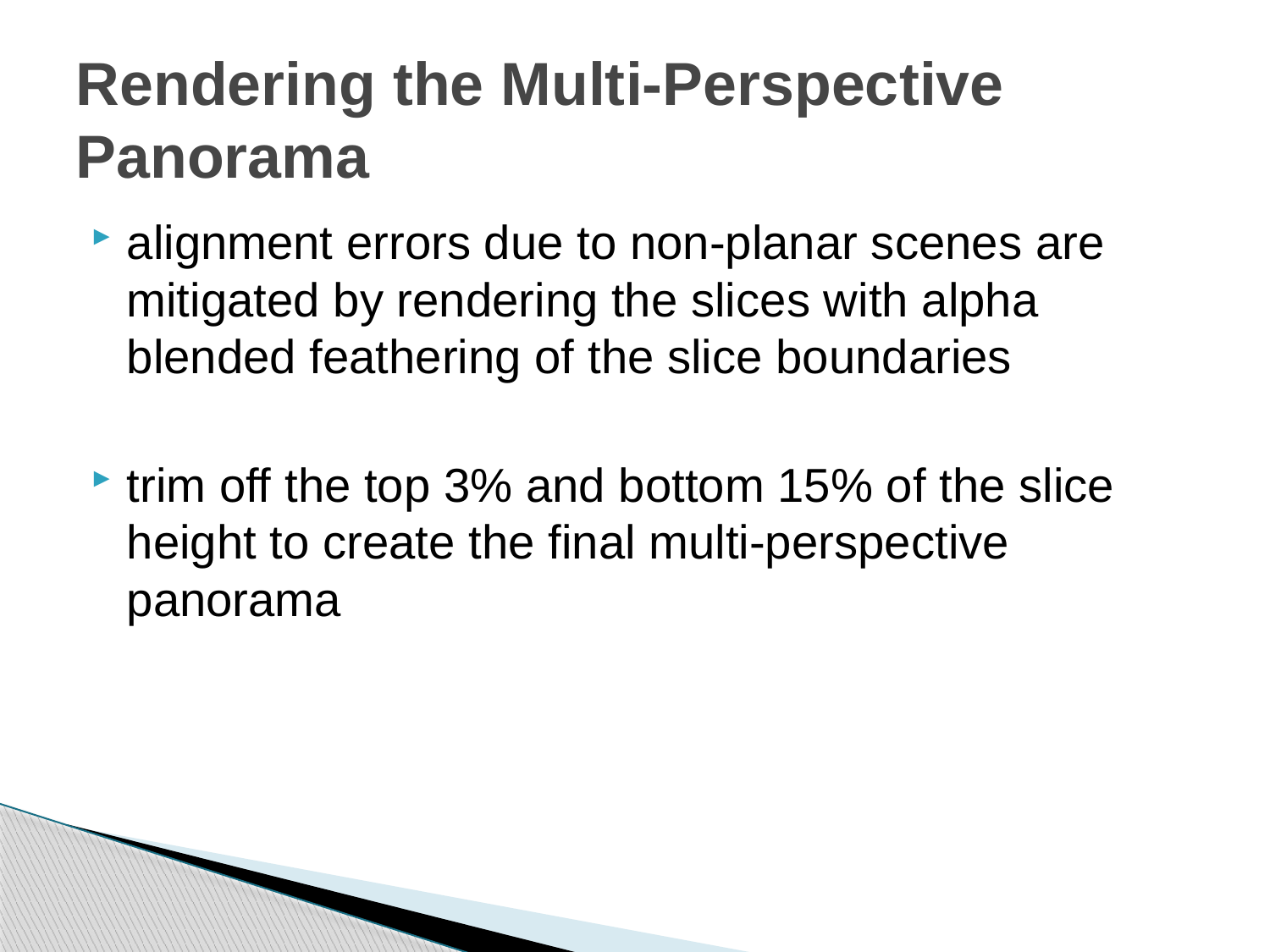

# Rendering the Multi-Perspective Panorama
alignment errors due to non-planar scenes are mitigated by rendering the slices with alpha blended feathering of the slice boundaries

trim off the top 3% and bottom 15% of the slice height to create the final multi-perspective panorama